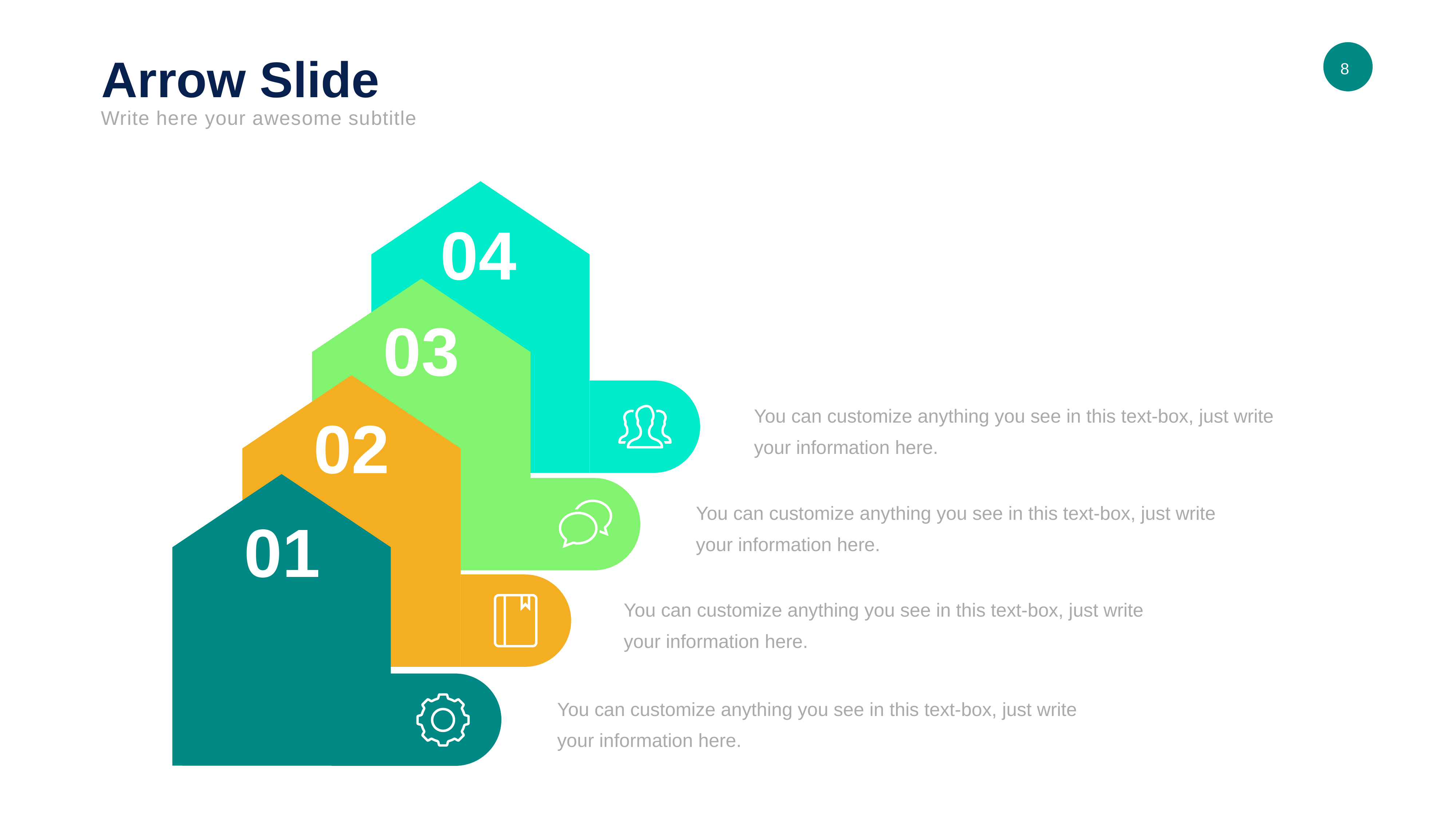

Arrow Slide
Write here your awesome subtitle

04

03

You can customize anything you see in this text-box, just write your information here.
02

You can customize anything you see in this text-box, just write your information here.

01

You can customize anything you see in this text-box, just write your information here.

You can customize anything you see in this text-box, just write your information here.